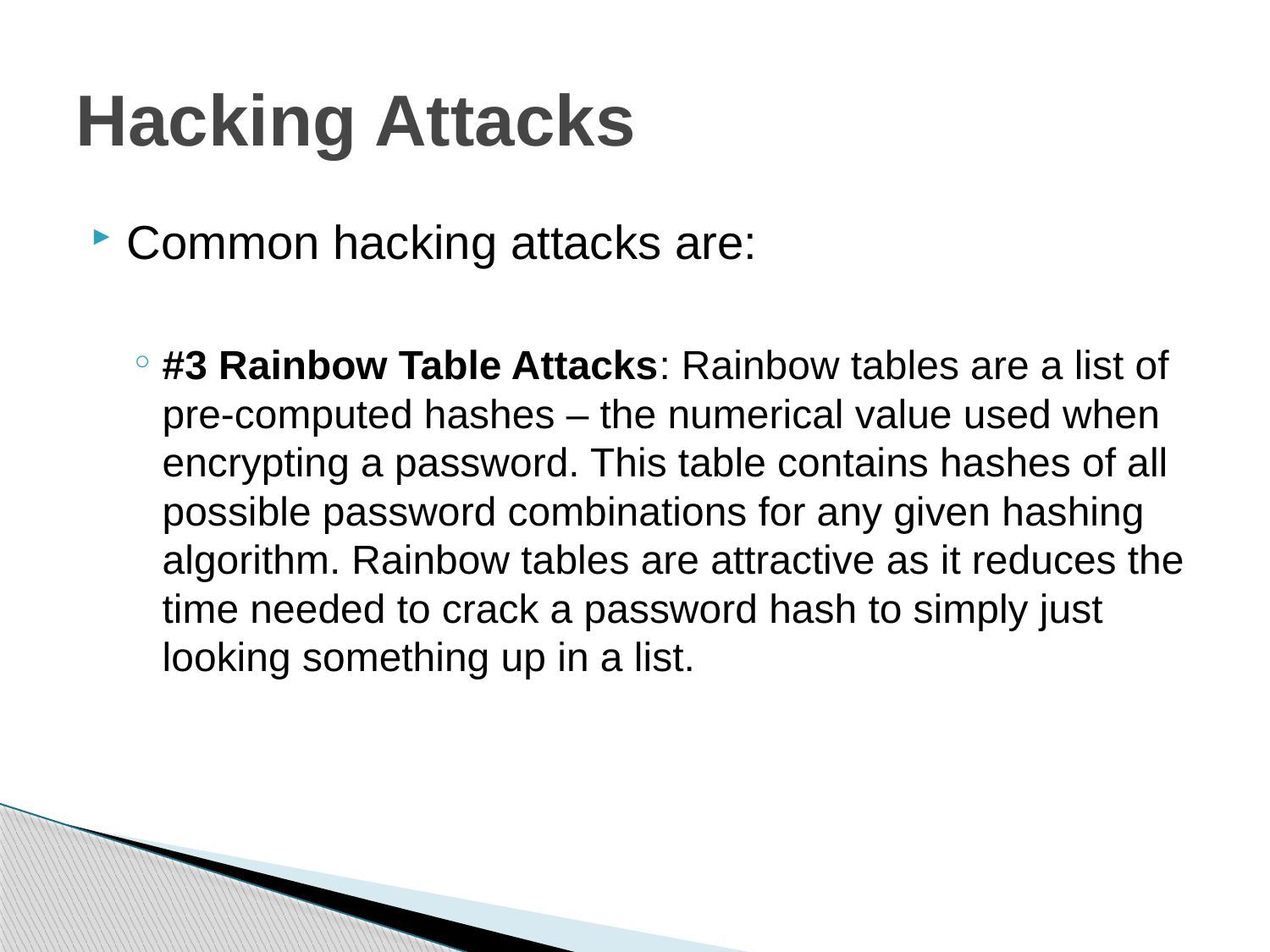

# Hacking Attacks
Common hacking attacks are:

#3 Rainbow Table Attacks: Rainbow tables are a list of pre-computed hashes – the numerical value used when encrypting a password. This table contains hashes of all possible password combinations for any given hashing algorithm. Rainbow tables are attractive as it reduces the time needed to crack a password hash to simply just looking something up in a list.